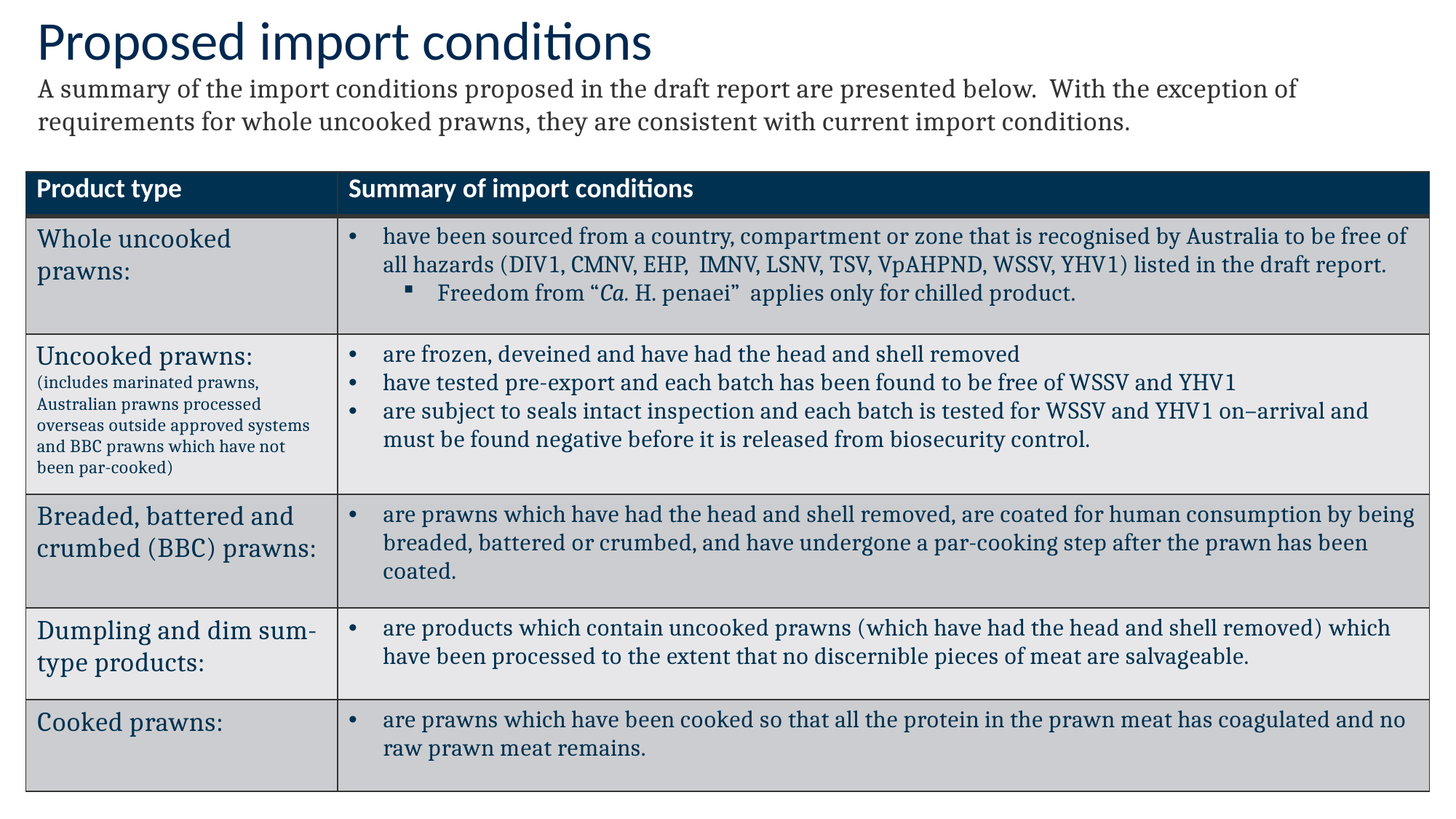

Proposed import conditions
A summary of the import conditions proposed in the draft report are presented below.  With the exception of requirements for whole uncooked prawns, they are consistent with current import conditions.
| Product type | Summary of import conditions |
| --- | --- |
| Whole uncooked prawns: | have been sourced from a country, compartment or zone that is recognised by Australia to be free of all hazards (DIV1, CMNV, EHP, IMNV, LSNV, TSV, VpAHPND, WSSV, YHV1) listed in the draft report. Freedom from “Ca. H. penaei” applies only for chilled product. |
| Uncooked prawns: (includes marinated prawns, Australian prawns processed overseas outside approved systems and BBC prawns which have not been par-cooked) | are frozen, deveined and have had the head and shell removed have tested pre-export and each batch has been found to be free of WSSV and YHV1 are subject to seals intact inspection and each batch is tested for WSSV and YHV1 on–arrival and must be found negative before it is released from biosecurity control. |
| Breaded, battered and crumbed (BBC) prawns: | are prawns which have had the head and shell removed, are coated for human consumption by being breaded, battered or crumbed, and have undergone a par-cooking step after the prawn has been coated. |
| Dumpling and dim sum-type products: | are products which contain uncooked prawns (which have had the head and shell removed) which have been processed to the extent that no discernible pieces of meat are salvageable. |
| Cooked prawns: | are prawns which have been cooked so that all the protein in the prawn meat has coagulated and no raw prawn meat remains. |